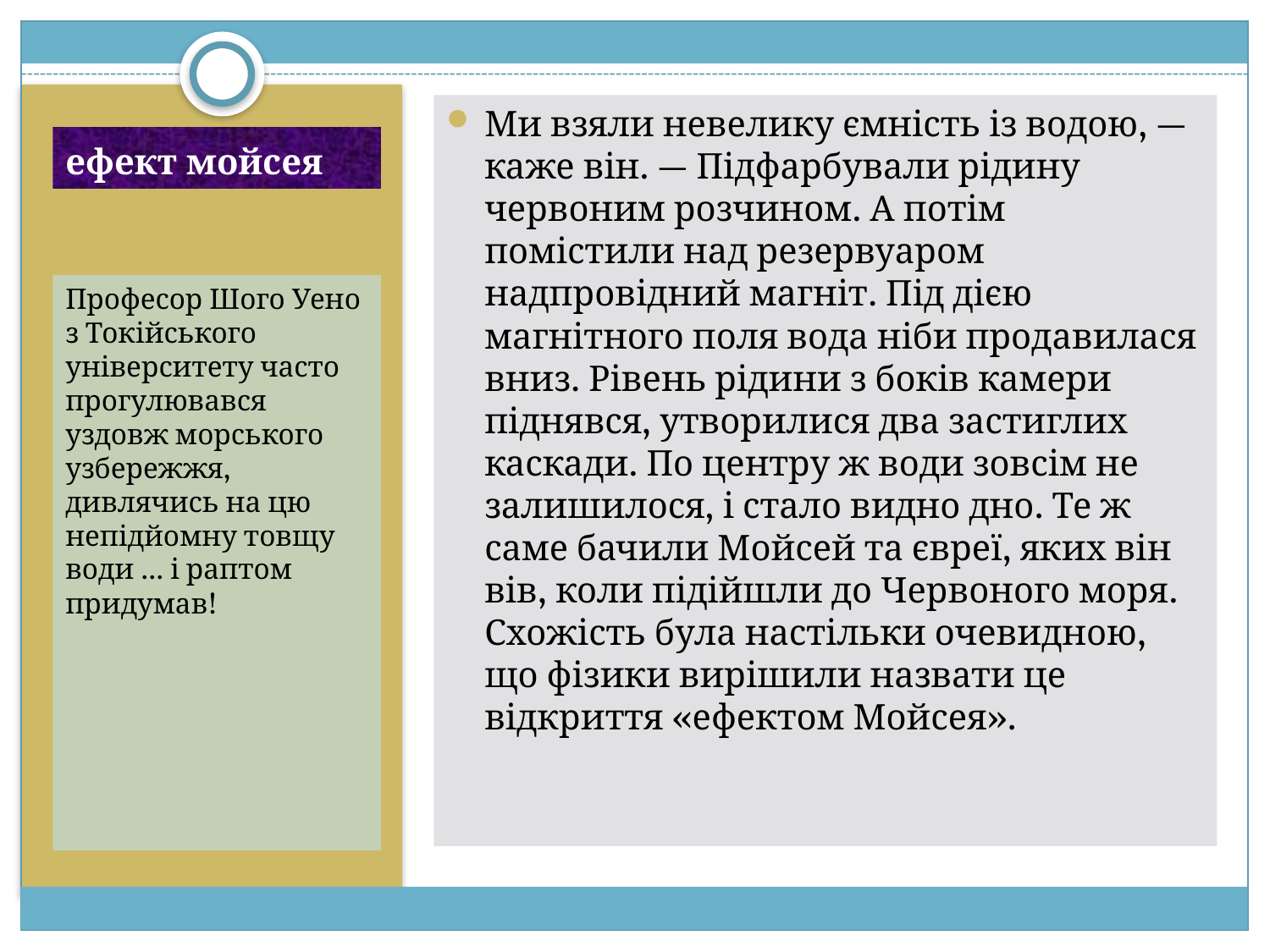

Ми взяли невелику ємність із водою, — каже він. — Підфарбували рідину червоним розчином. А потім помістили над резервуаром надпровідний магніт. Під дією магнітного поля вода ніби продавилася вниз. Рівень рідини з боків камери піднявся, утворилися два застиглих каскади. По центру ж води зовсім не залишилося, і стало видно дно. Те ж саме бачили Мойсей та євреї, яких він вів, коли підійшли до Червоного моря. Схожість була настільки очевидною, що фізики вирішили назвати це відкриття «ефектом Мойсея».
# ефект мойсея
Професор Шого Уено з Токійського університету часто прогулювався уздовж морського узбережжя, дивлячись на цю непідйомну товщу води ... і раптом придумав!